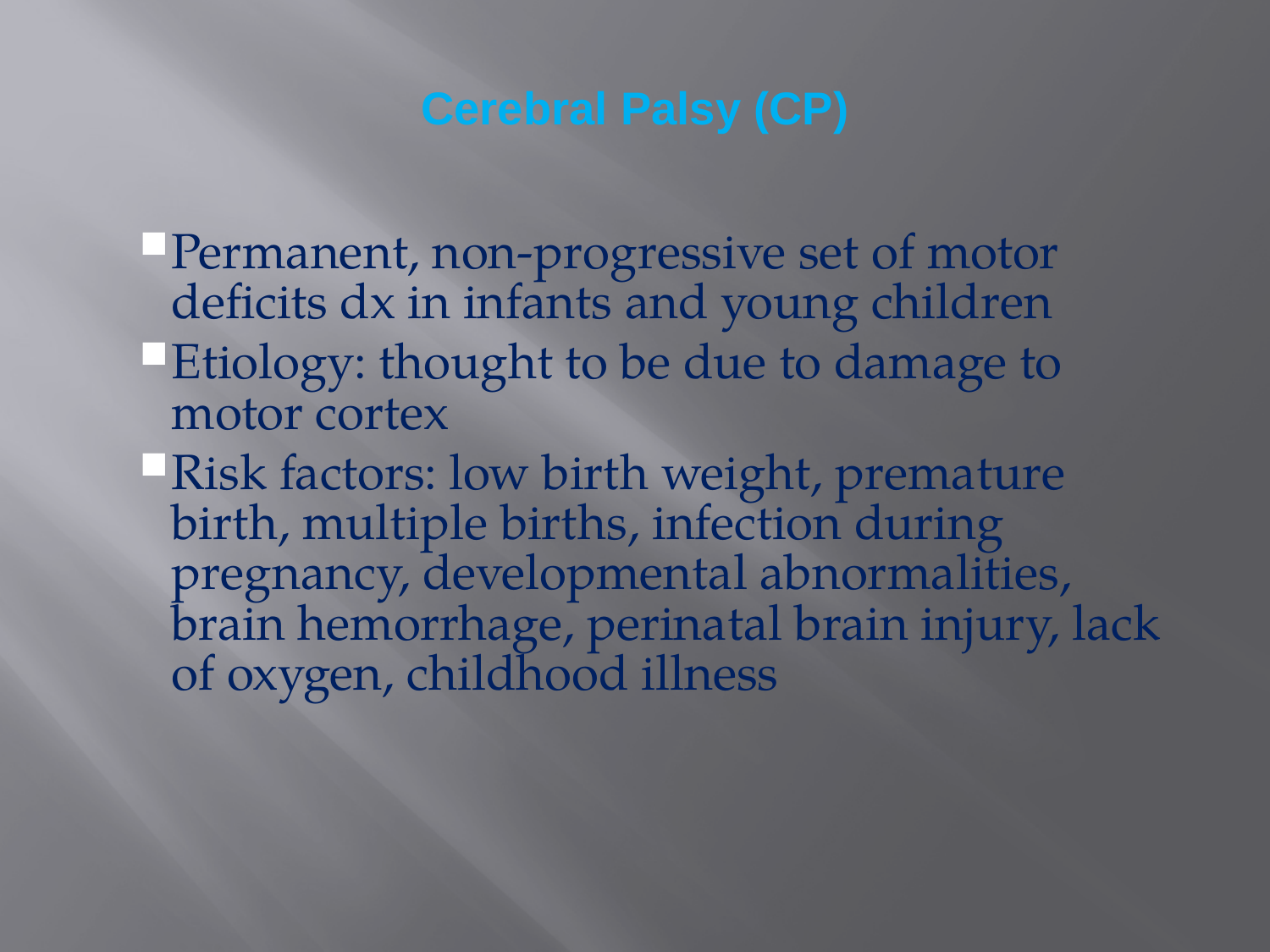

# Cerebral Palsy (CP)
Permanent, non-progressive set of motor deficits dx in infants and young children
Etiology: thought to be due to damage to motor cortex
Risk factors: low birth weight, premature birth, multiple births, infection during pregnancy, developmental abnormalities, brain hemorrhage, perinatal brain injury, lack of oxygen, childhood illness